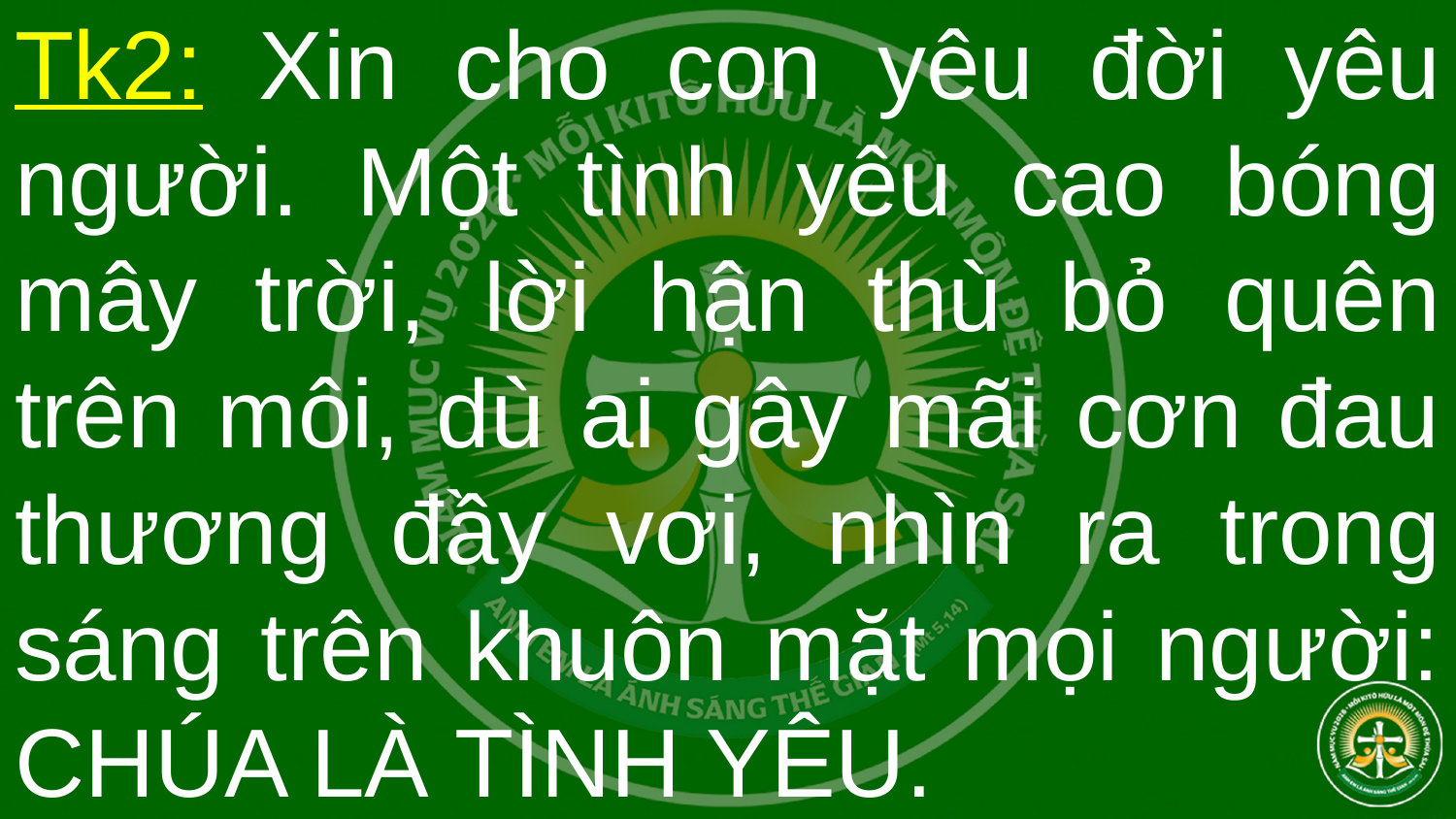

# Tk2: Xin cho con yêu đời yêu người. Một tình yêu cao bóng mây trời, lời hận thù bỏ quên trên môi, dù ai gây mãi cơn đau thương đầy vơi, nhìn ra trong sáng trên khuôn mặt mọi người: CHÚA LÀ TÌNH YÊU.